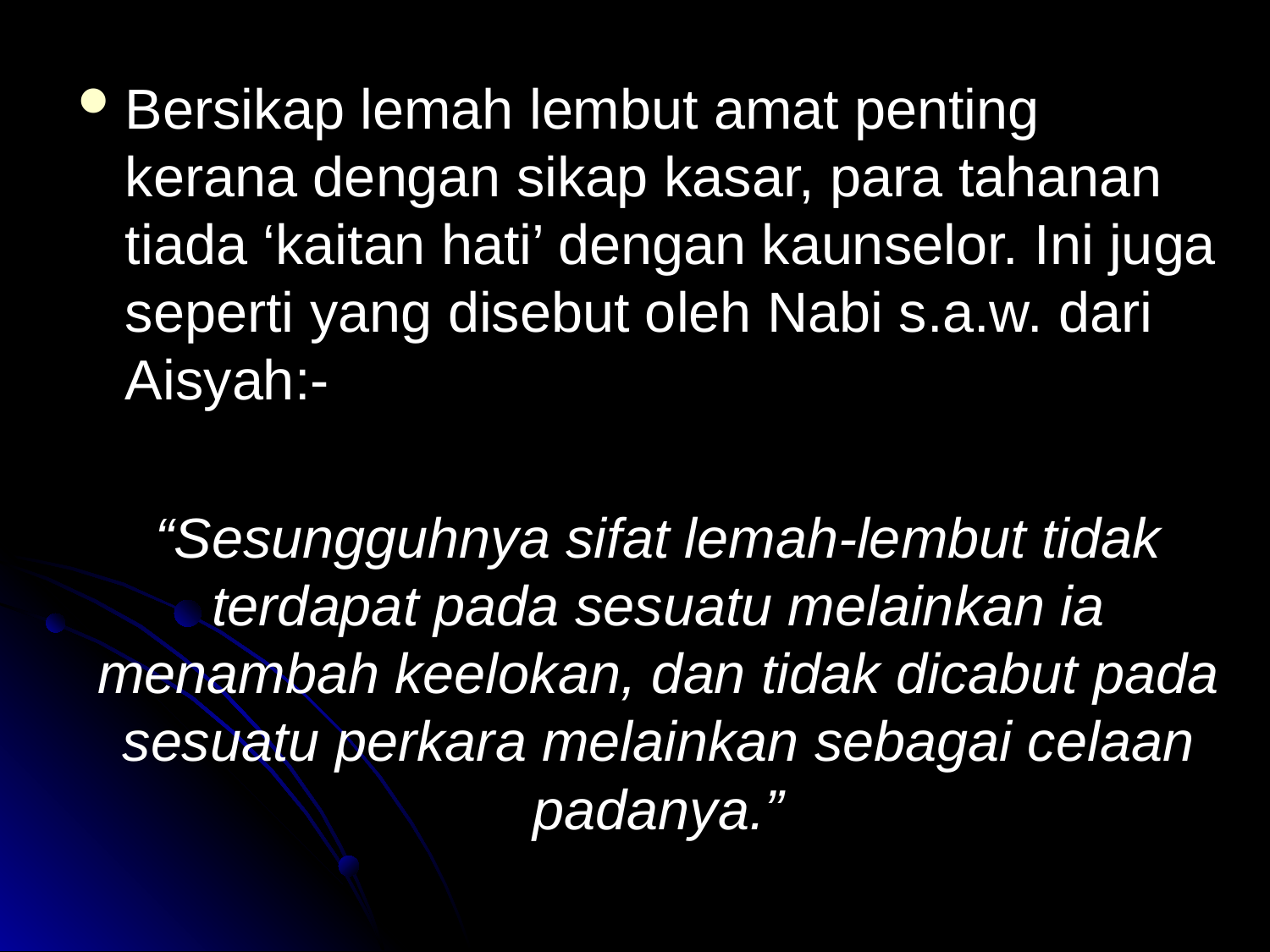

Bersikap lemah lembut amat penting kerana dengan sikap kasar, para tahanan tiada ‘kaitan hati’ dengan kaunselor. Ini juga seperti yang disebut oleh Nabi s.a.w. dari Aisyah:-

“Sesungguhnya sifat lemah-lembut tidak terdapat pada sesuatu melainkan ia menambah keelokan, dan tidak dicabut pada sesuatu perkara melainkan sebagai celaan padanya.”